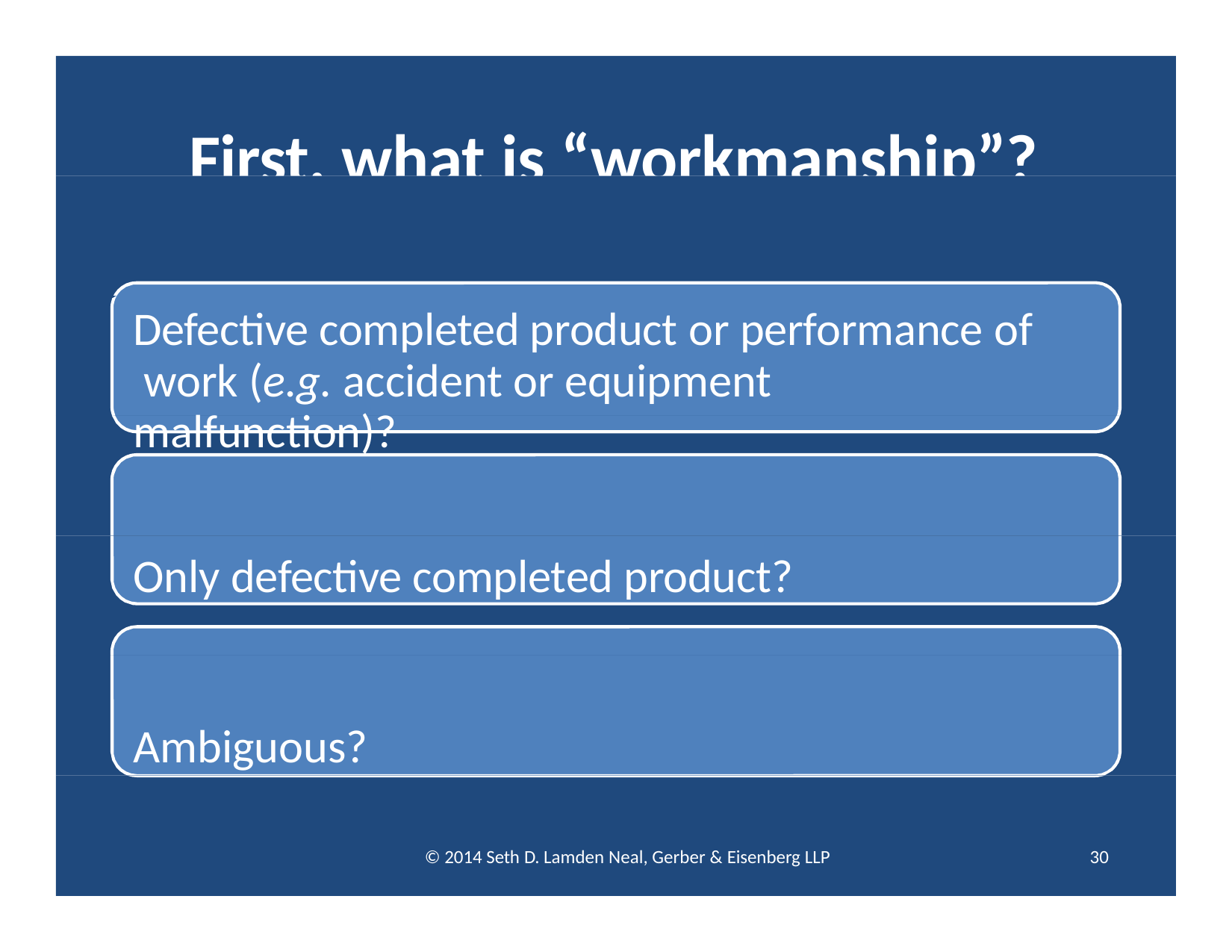

# First, what is “workmanship”?

Defective completed product or performance of  work (e.g. accident or equipment malfunction)?

Only defective completed product?

Ambiguous?

© 2014 Seth D. Lamden Neal, Gerber & Eisenberg LLP
30